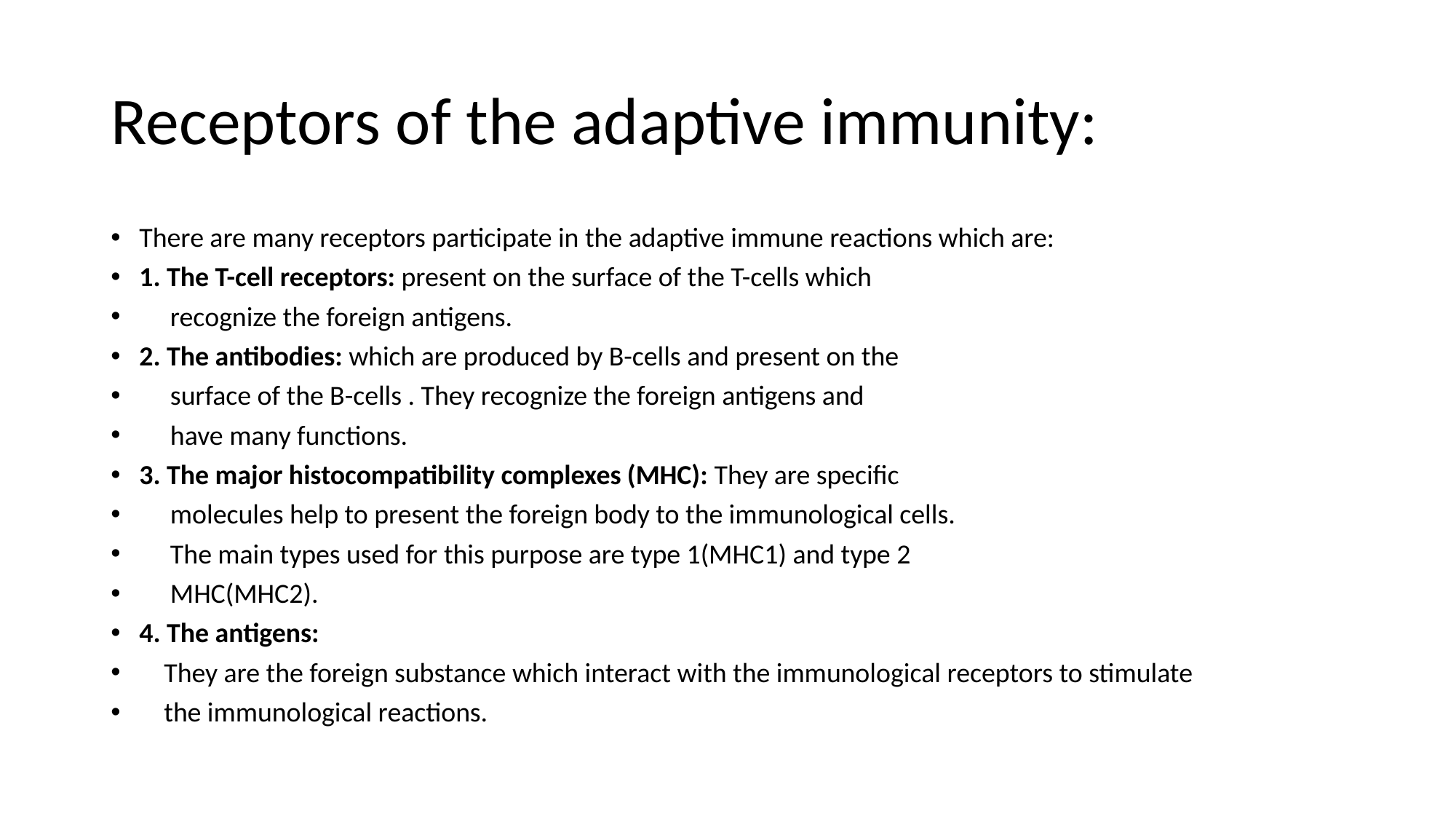

# Receptors of the adaptive immunity:
There are many receptors participate in the adaptive immune reactions which are:
1. The T-cell receptors: present on the surface of the T-cells which
     recognize the foreign antigens.
2. The antibodies: which are produced by B-cells and present on the
     surface of the B-cells . They recognize the foreign antigens and
     have many functions.
3. The major histocompatibility complexes (MHC): They are specific
     molecules help to present the foreign body to the immunological cells.
     The main types used for this purpose are type 1(MHC1) and type 2
     MHC(MHC2).
4. The antigens:
    They are the foreign substance which interact with the immunological receptors to stimulate
    the immunological reactions.